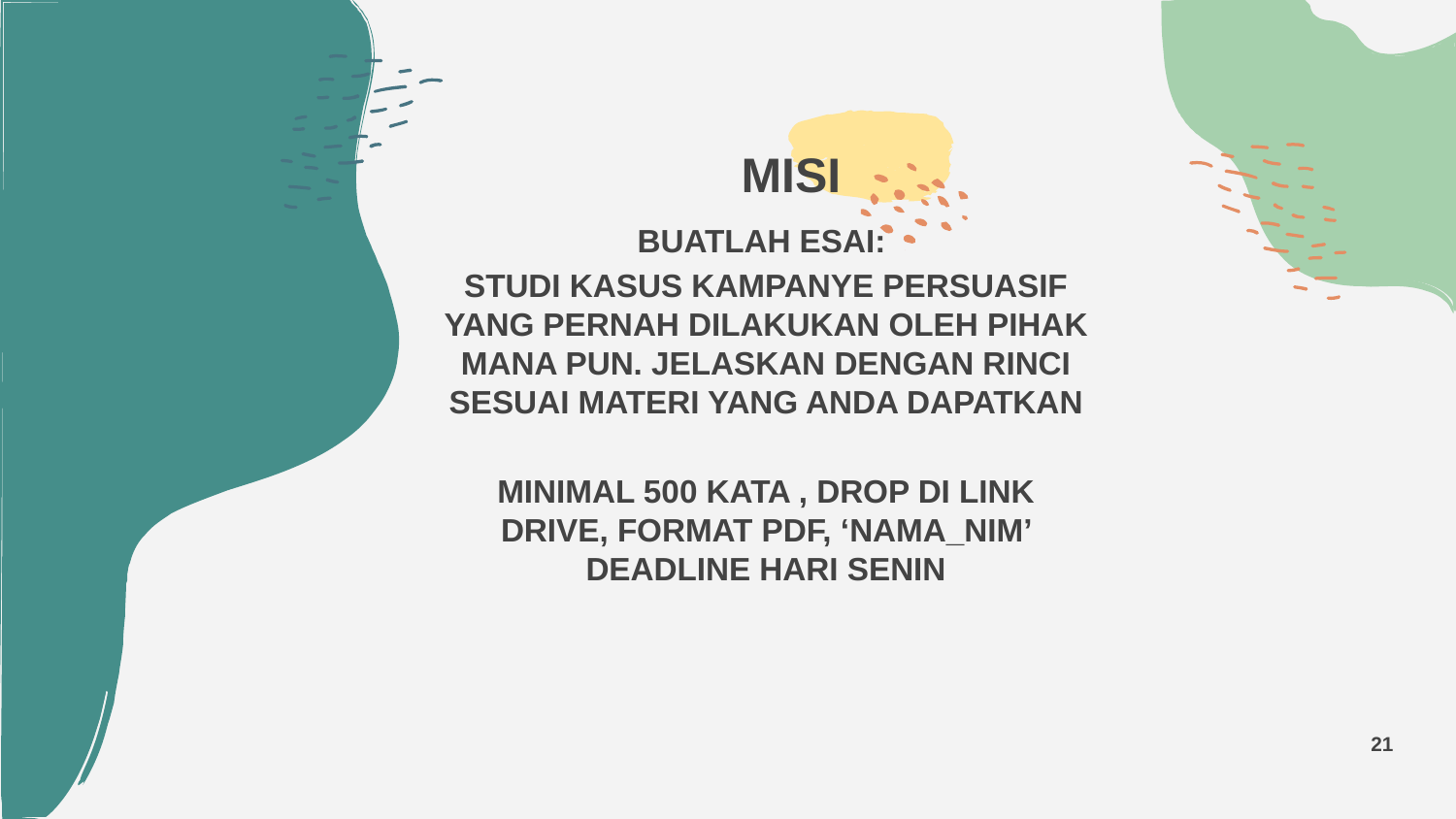

# MISI
BUATLAH ESAI:
STUDI KASUS KAMPANYE PERSUASIF YANG PERNAH DILAKUKAN OLEH PIHAK MANA PUN. JELASKAN DENGAN RINCI SESUAI MATERI YANG ANDA DAPATKAN

MINIMAL 500 KATA , DROP DI LINK DRIVE, FORMAT PDF, ‘NAMA_NIM’ DEADLINE HARI SENIN

21